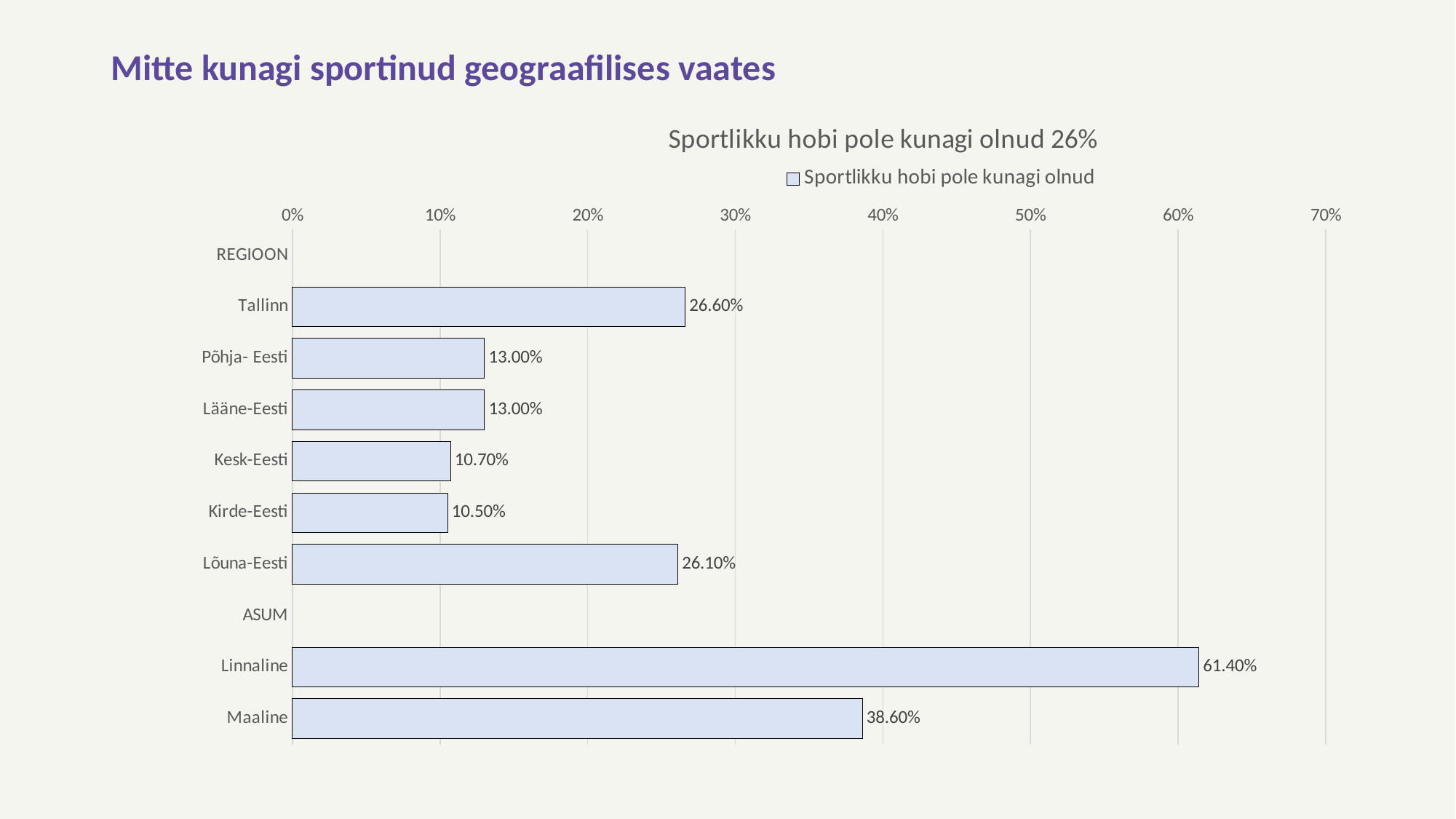

# Mitte kunagi sportinud geograafilises vaates

### Chart: Sportlikku hobi pole kunagi olnud 26%

| Category | Sportlikku hobi pole kunagi olnud |
|---|---|
| REGIOON | None |
| Tallinn | 0.266 |
| Põhja- Eesti | 0.13 |
| Lääne-Eesti | 0.13 |
| Kesk-Eesti | 0.107 |
| Kirde-Eesti | 0.105 |
| Lõuna-Eesti | 0.261 |
| ASUM | None |
| Linnaline | 0.614 |
| Maaline | 0.386 |